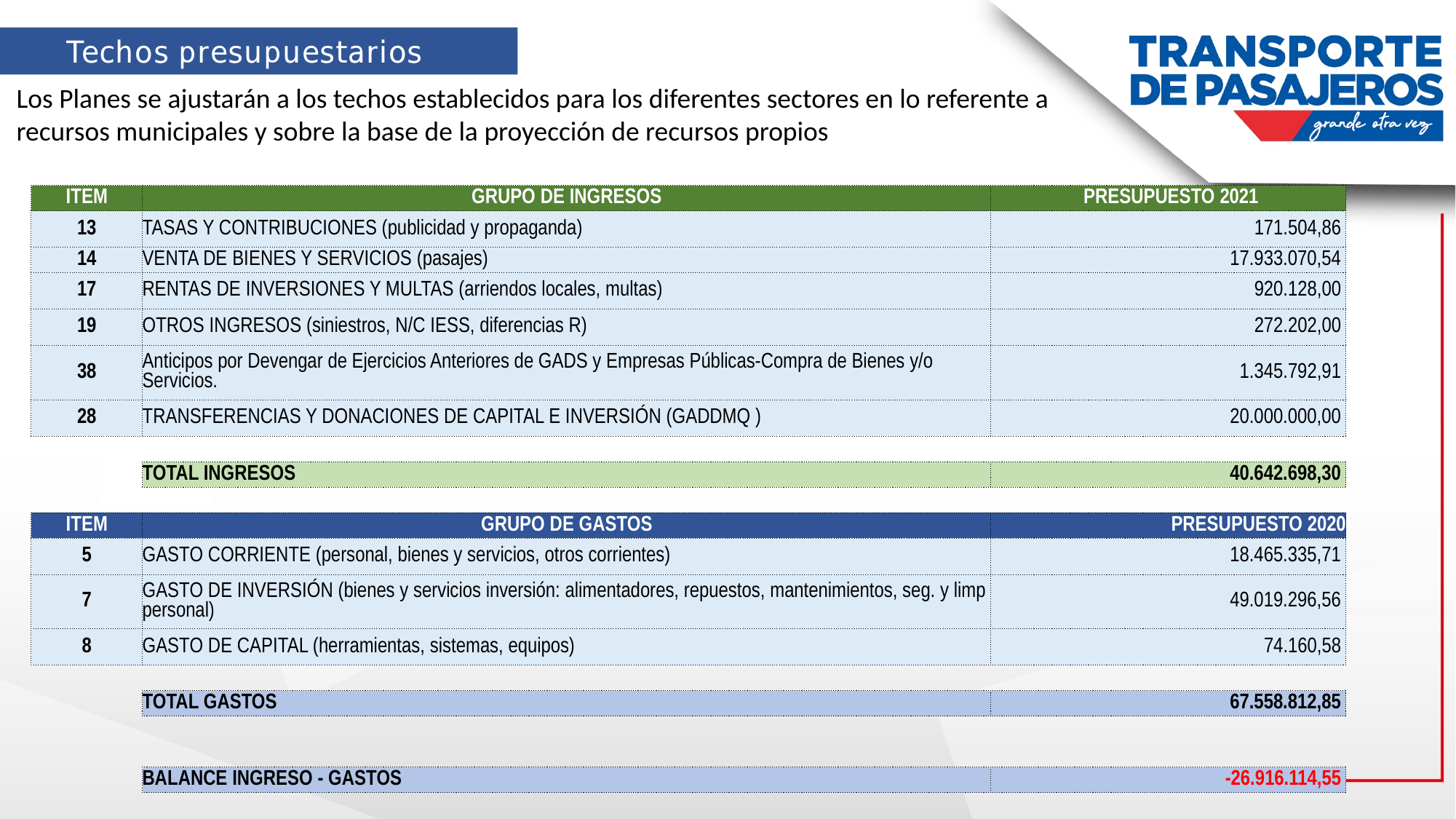

Techos presupuestarios
Los Planes se ajustarán a los techos establecidos para los diferentes sectores en lo referente a
recursos municipales y sobre la base de la proyección de recursos propios
| ITEM | GRUPO DE INGRESOS | PRESUPUESTO 2021 |
| --- | --- | --- |
| 13 | TASAS Y CONTRIBUCIONES (publicidad y propaganda) | 171.504,86 |
| 14 | VENTA DE BIENES Y SERVICIOS (pasajes) | 17.933.070,54 |
| 17 | RENTAS DE INVERSIONES Y MULTAS (arriendos locales, multas) | 920.128,00 |
| 19 | OTROS INGRESOS (siniestros, N/C IESS, diferencias R) | 272.202,00 |
| 38 | Anticipos por Devengar de Ejercicios Anteriores de GADS y Empresas Públicas-Compra de Bienes y/o Servicios. | 1.345.792,91 |
| 28 | TRANSFERENCIAS Y DONACIONES DE CAPITAL E INVERSIÓN (GADDMQ ) | 20.000.000,00 |
|  |  |  |
|  | TOTAL INGRESOS | 40.642.698,30 |
|  |  |  |
| ITEM | GRUPO DE GASTOS | PRESUPUESTO 2020 |
| 5 | GASTO CORRIENTE (personal, bienes y servicios, otros corrientes) | 18.465.335,71 |
| 7 | GASTO DE INVERSIÓN (bienes y servicios inversión: alimentadores, repuestos, mantenimientos, seg. y limp personal) | 49.019.296,56 |
| 8 | GASTO DE CAPITAL (herramientas, sistemas, equipos) | 74.160,58 |
|  |  |  |
|  | TOTAL GASTOS | 67.558.812,85 |
|  |  |  |
|  |  |  |
|  | BALANCE INGRESO - GASTOS | -26.916.114,55 |